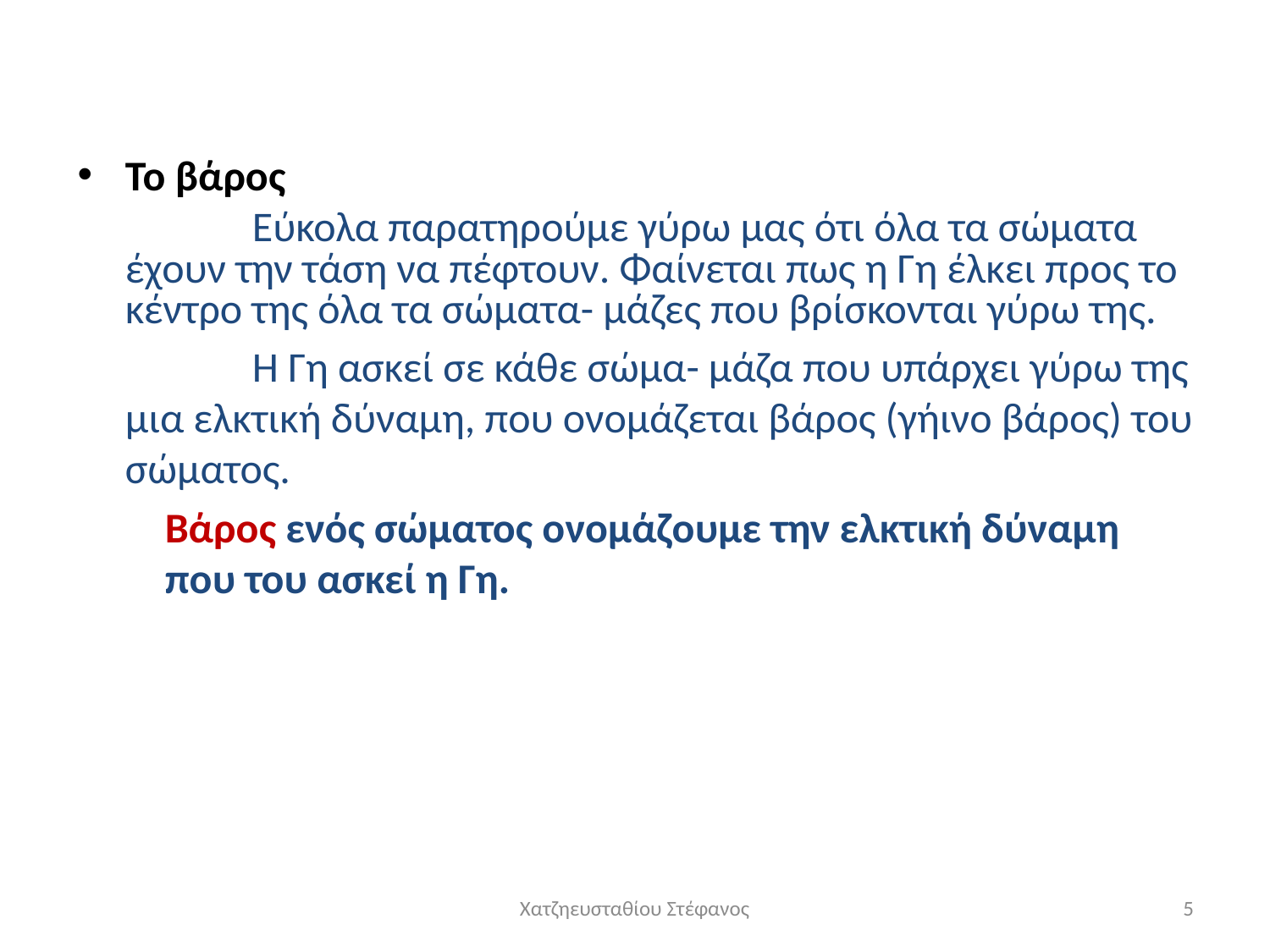

Το βάρος
	Εύκολα παρατηρούμε γύρω μας ότι όλα τα σώματα έχουν την τάση να πέφτουν. Φαίνεται πως η Γη έλκει προς το κέντρο της όλα τα σώματα- μάζες που βρίσκονται γύρω της.
	Η Γη ασκεί σε κάθε σώμα- μάζα που υπάρχει γύρω της μια ελκτική δύναμη, που ονομάζεται βάρος (γήινο βάρος) του σώματος.
	Βάρος ενός σώματος ονομάζουμε την ελκτική δύναμη που του ασκεί η Γη.
Χατζηευσταθίου Στέφανος
5